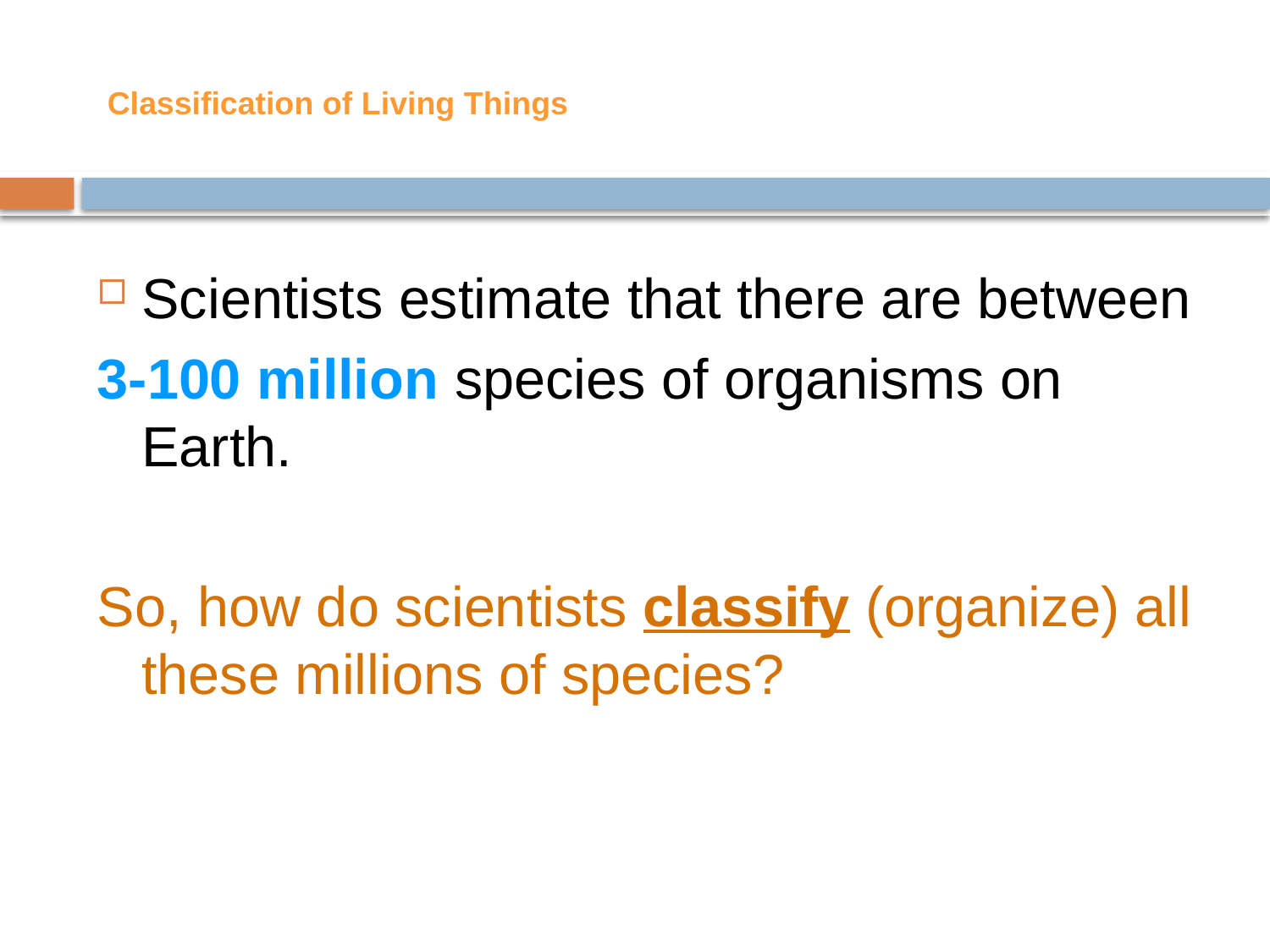

# Classification of Living Things
Scientists estimate that there are between
3-100 million species of organisms on Earth.

So, how do scientists classify (organize) all these millions of species?